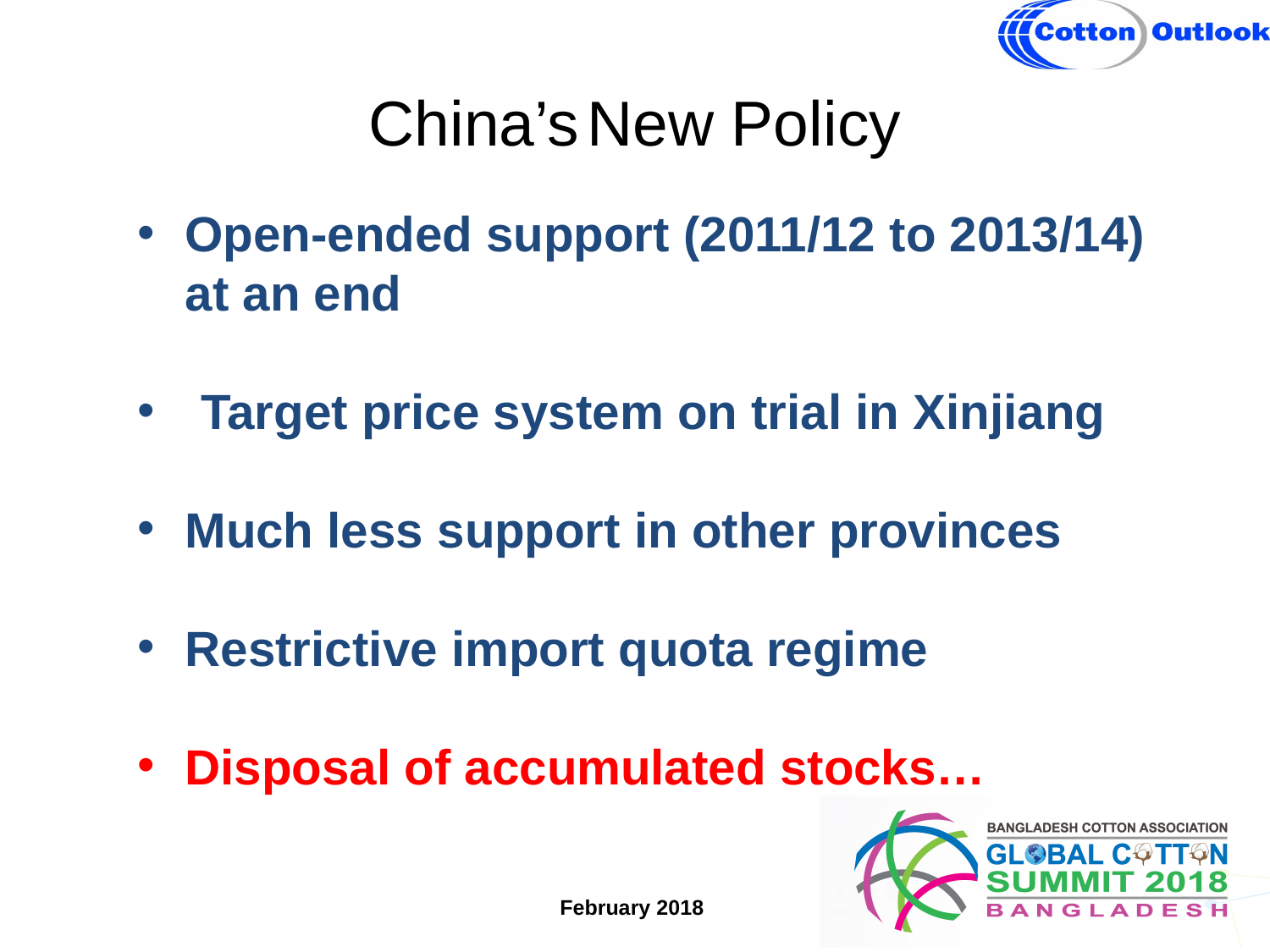

China’s New Policy
Open-ended support (2011/12 to 2013/14) at an end

Target price system on trial in Xinjiang

Much less support in other provinces

Restrictive import quota regime

Disposal of accumulated stocks…